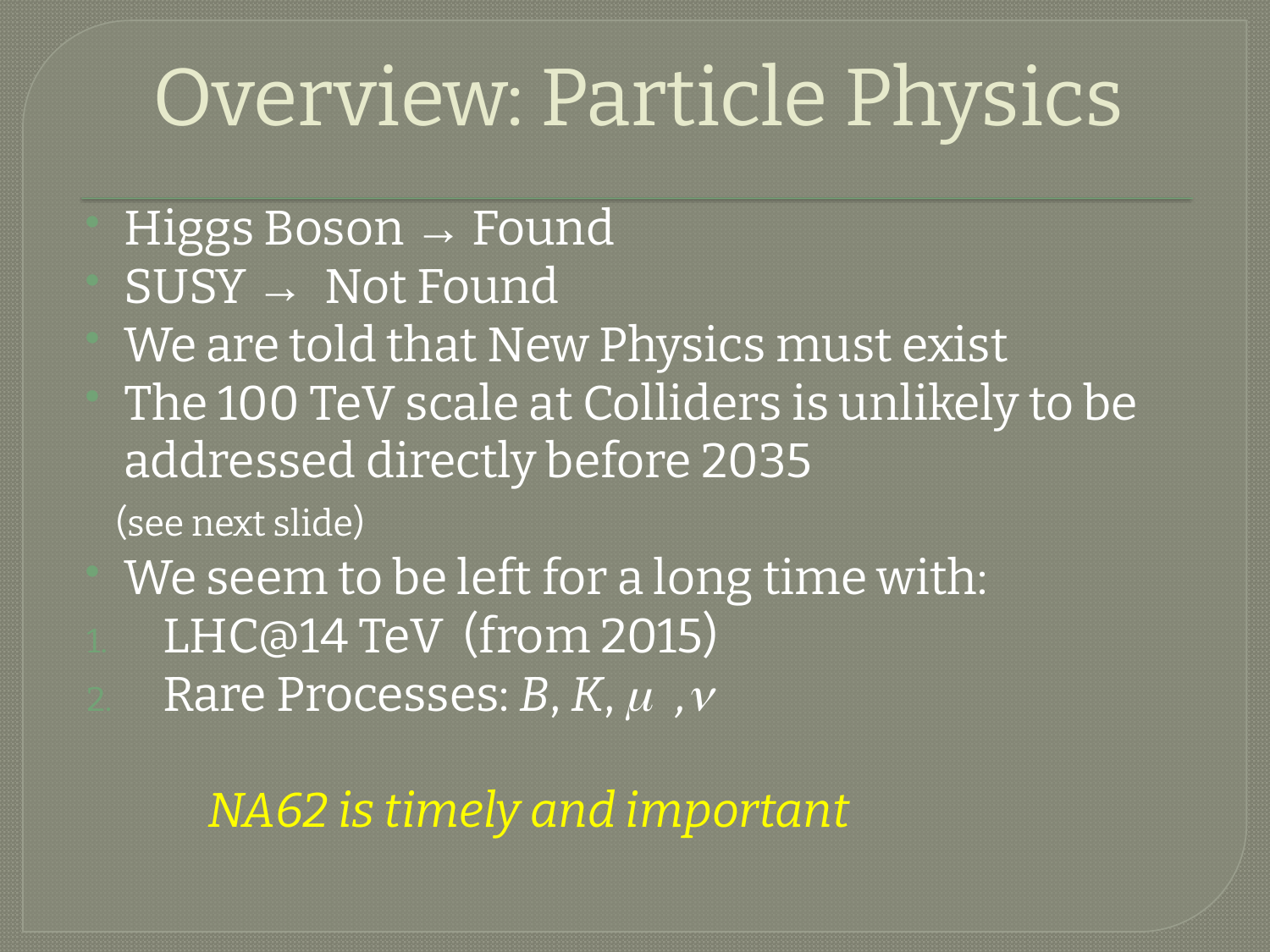

# Overview: Particle Physics
Higgs Boson → Found
SUSY →  Not Found
We are told that New Physics must exist
The 100 TeV scale at Colliders is unlikely to be addressed directly before 2035
   (see next slide)
We seem to be left for a long time with:
 LHC@14 TeV  (from 2015)
 Rare Processes: B, K, μ ,ν

             NA62 is timely and important